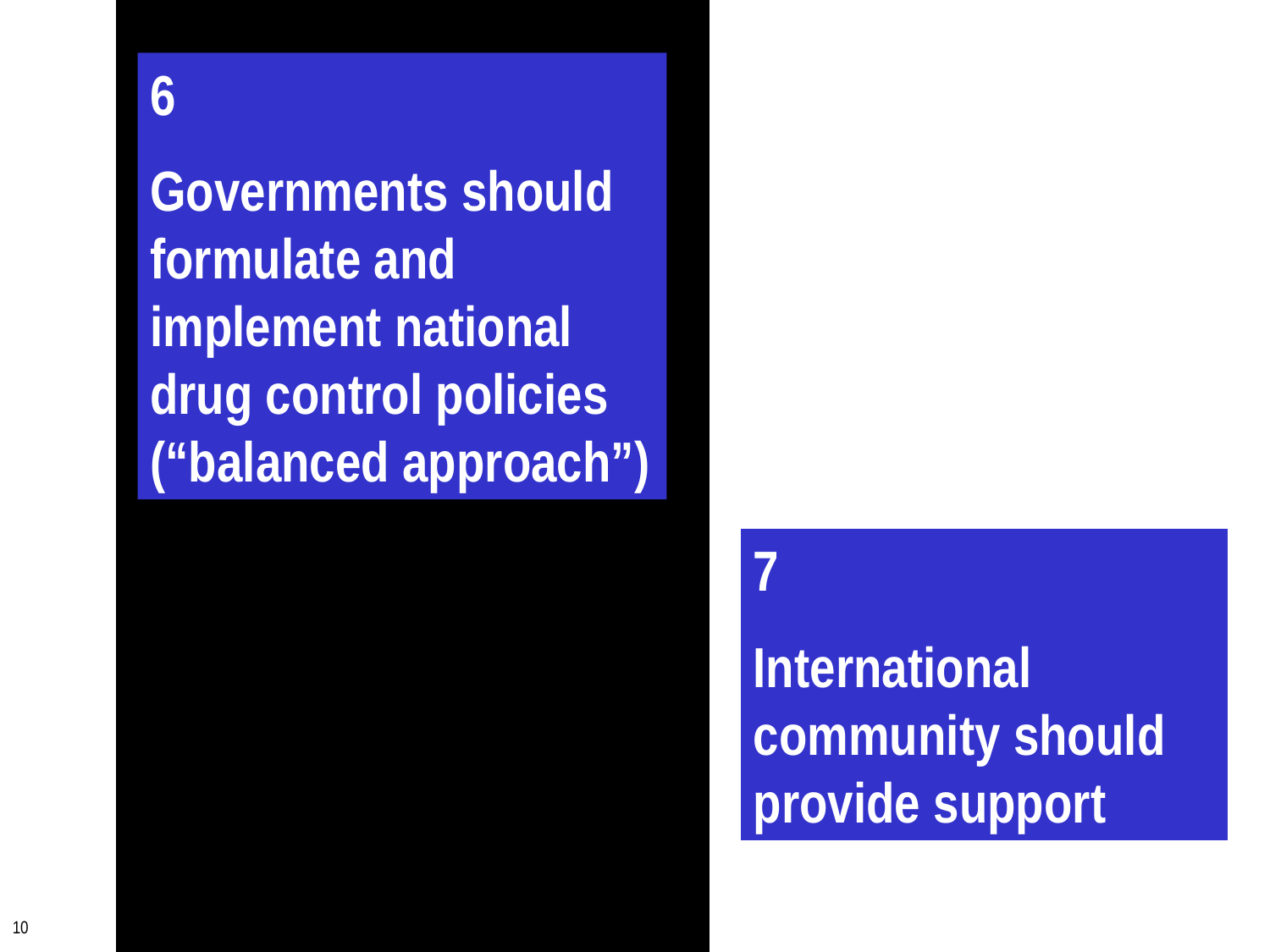

6
Governments should formulate and implement national drug control policies (“balanced approach”)
7
International community should provide support
10